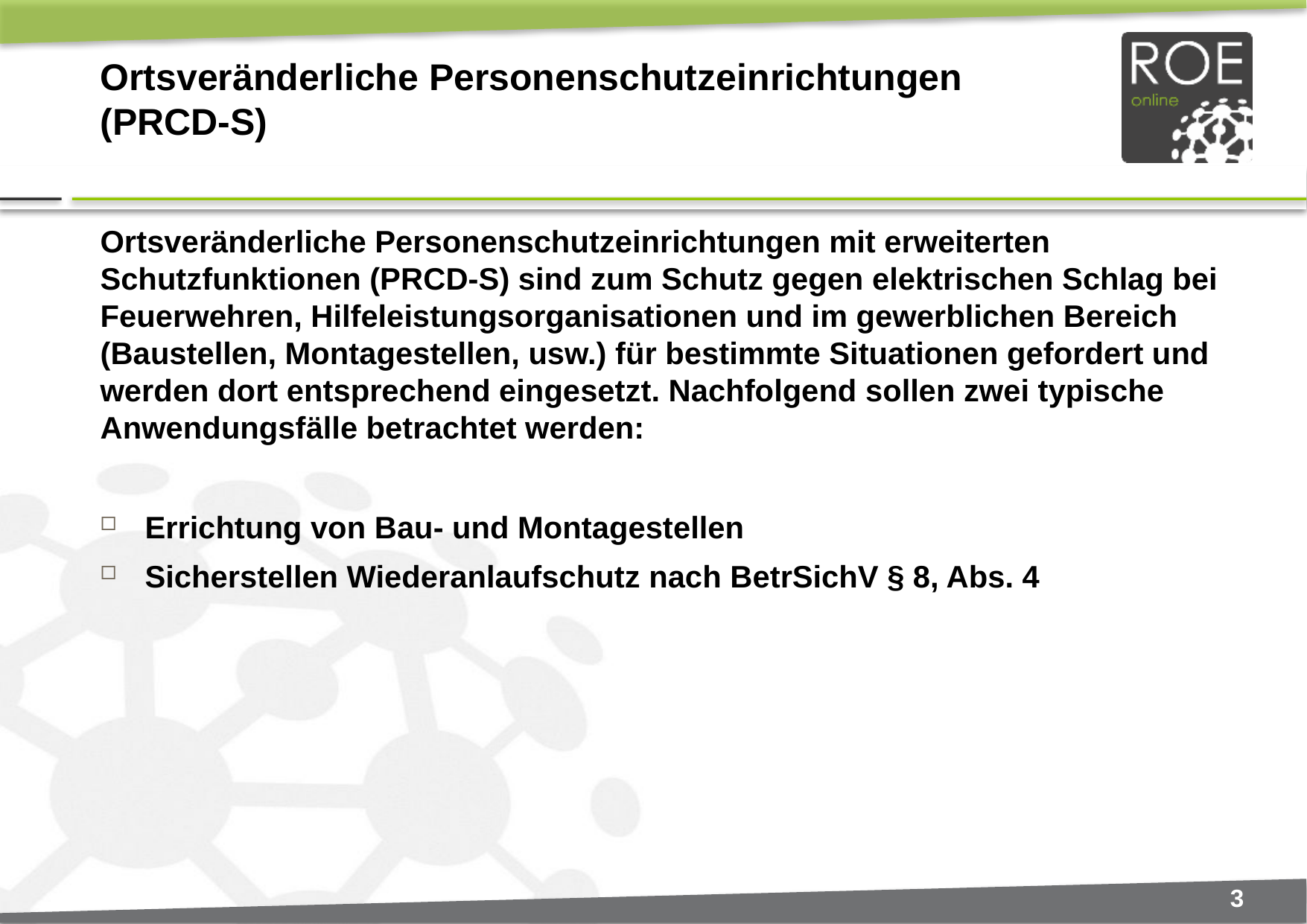

# Ortsveränderliche Personenschutzeinrichtungen (PRCD-S)
Ortsveränderliche Personenschutzeinrichtungen mit erweiterten Schutzfunktionen (PRCD-S) sind zum Schutz gegen elektrischen Schlag bei Feuerwehren, Hilfeleistungsorganisationen und im gewerblichen Bereich (Baustellen, Montagestellen, usw.) für bestimmte Situationen gefordert und werden dort entsprechend eingesetzt. Nachfolgend sollen zwei typische Anwendungsfälle betrachtet werden:

Errichtung von Bau- und Montagestellen
Sicherstellen Wiederanlaufschutz nach BetrSichV § 8, Abs. 4

3